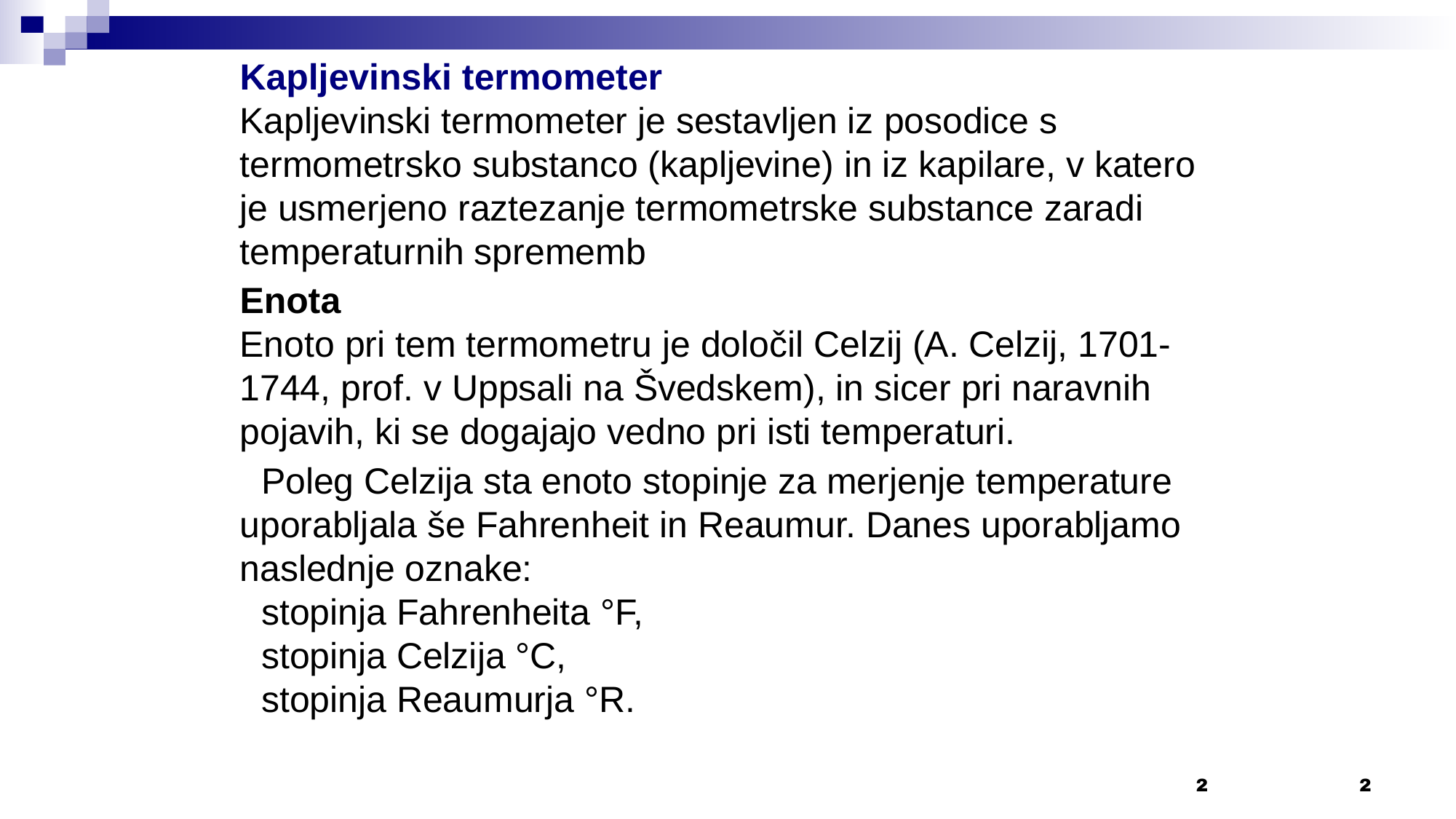

Kapljevinski termometer
Kapljevinski termometer je sestavljen iz posodice s termometrsko substanco (kapljevine) in iz kapilare, v katero je usmerjeno raztezanje termometrske substance zaradi temperaturnih sprememb
Enota
Enoto pri tem termometru je določil Celzij (A. Celzij, 1701-1744, prof. v Uppsali na Švedskem), in sicer pri naravnih pojavih, ki se dogajajo vedno pri isti temperaturi.
Poleg Celzija sta enoto stopinje za merjenje temperature uporabljala še Fahrenheit in Reaumur. Danes uporabljamo naslednje oznake:
stopinja Fahrenheita °F,
stopinja Celzija °C,
stopinja Reaumurja °R.
2
2